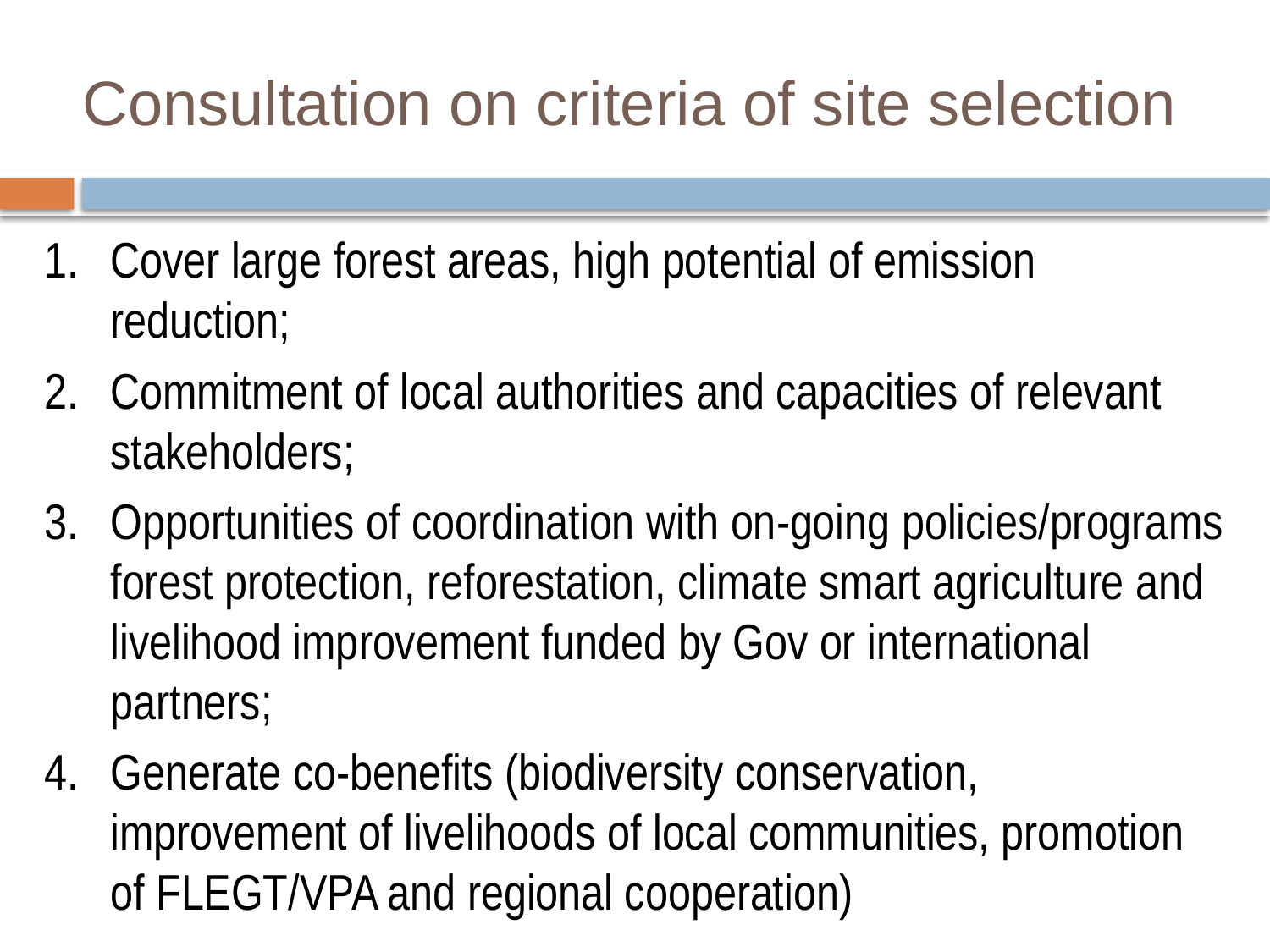

# Consultation on criteria of site selection
Cover large forest areas, high potential of emission reduction;
Commitment of local authorities and capacities of relevant stakeholders;
Opportunities of coordination with on-going policies/programs forest protection, reforestation, climate smart agriculture and livelihood improvement funded by Gov or international partners;
Generate co-benefits (biodiversity conservation, improvement of livelihoods of local communities, promotion of FLEGT/VPA and regional cooperation)